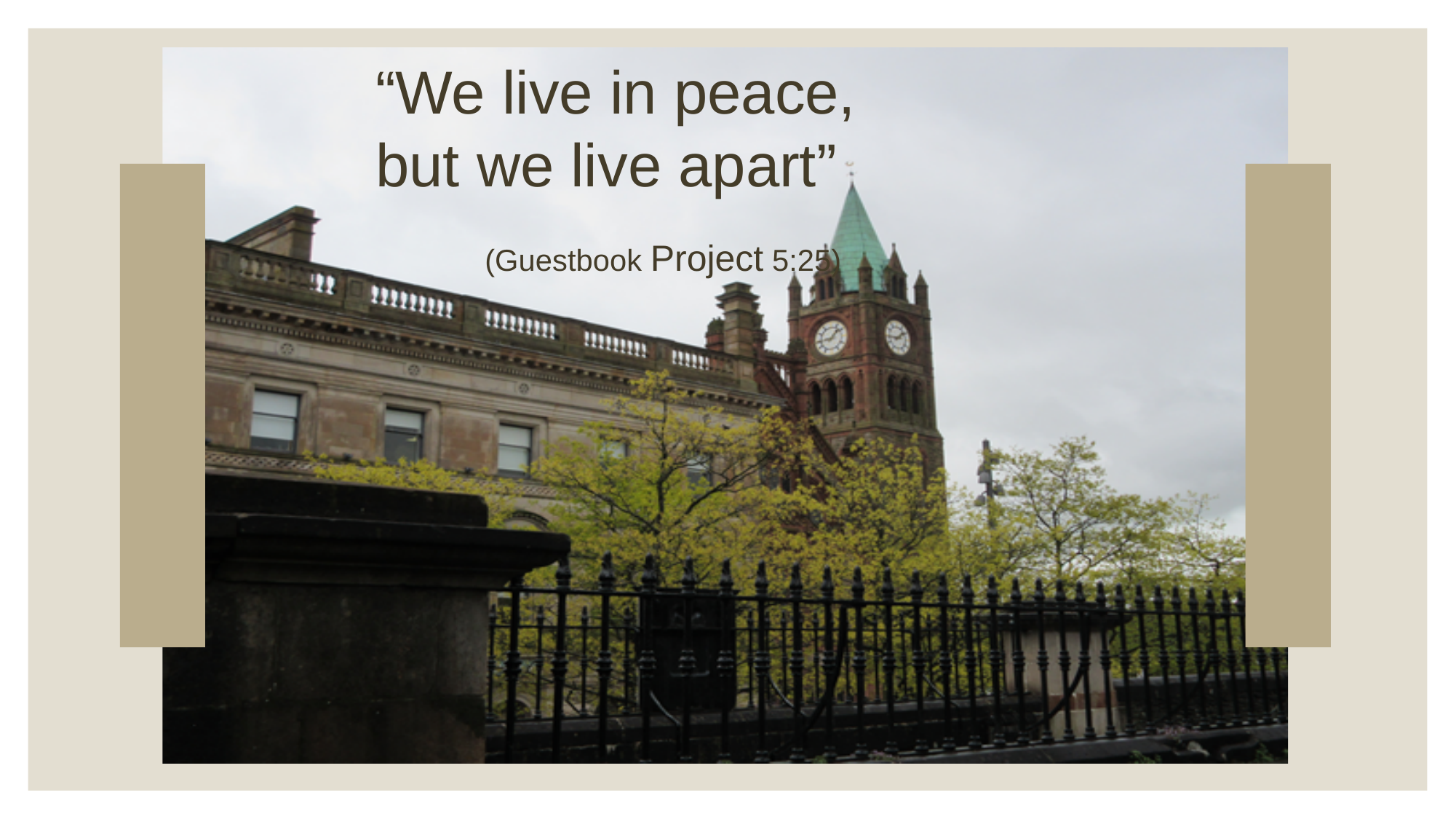

“We live in peace, but we live apart”

	(Guestbook Project 5:25)